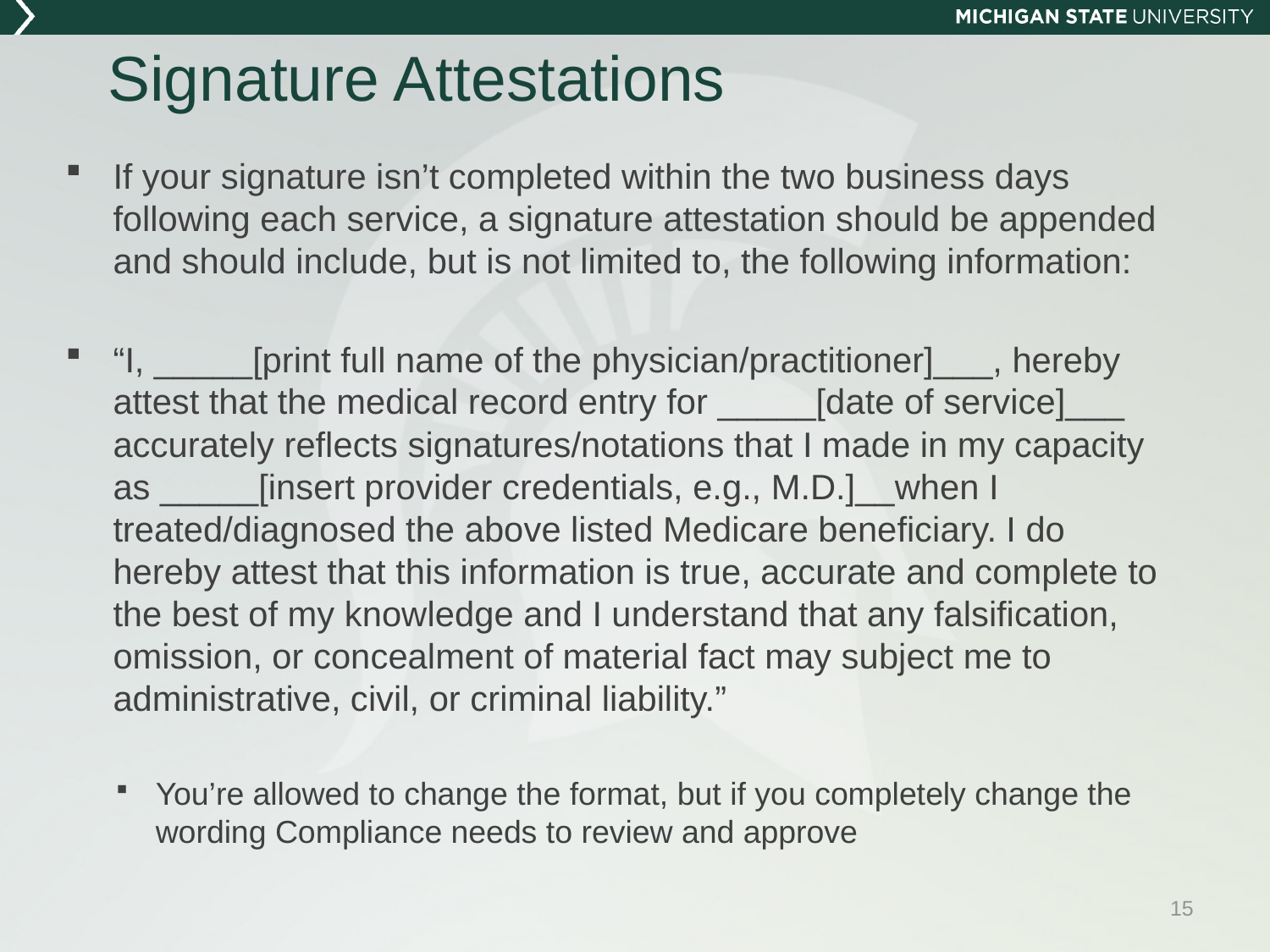

# Signature Attestations
If your signature isn’t completed within the two business days following each service, a signature attestation should be appended and should include, but is not limited to, the following information:

“I, _____[print full name of the physician/practitioner]___, hereby attest that the medical record entry for _____[date of service]___ accurately reflects signatures/notations that I made in my capacity as _____[insert provider credentials, e.g., M.D.]__when I treated/diagnosed the above listed Medicare beneficiary. I do hereby attest that this information is true, accurate and complete to the best of my knowledge and I understand that any falsification, omission, or concealment of material fact may subject me to administrative, civil, or criminal liability.”

You’re allowed to change the format, but if you completely change the wording Compliance needs to review and approve
15